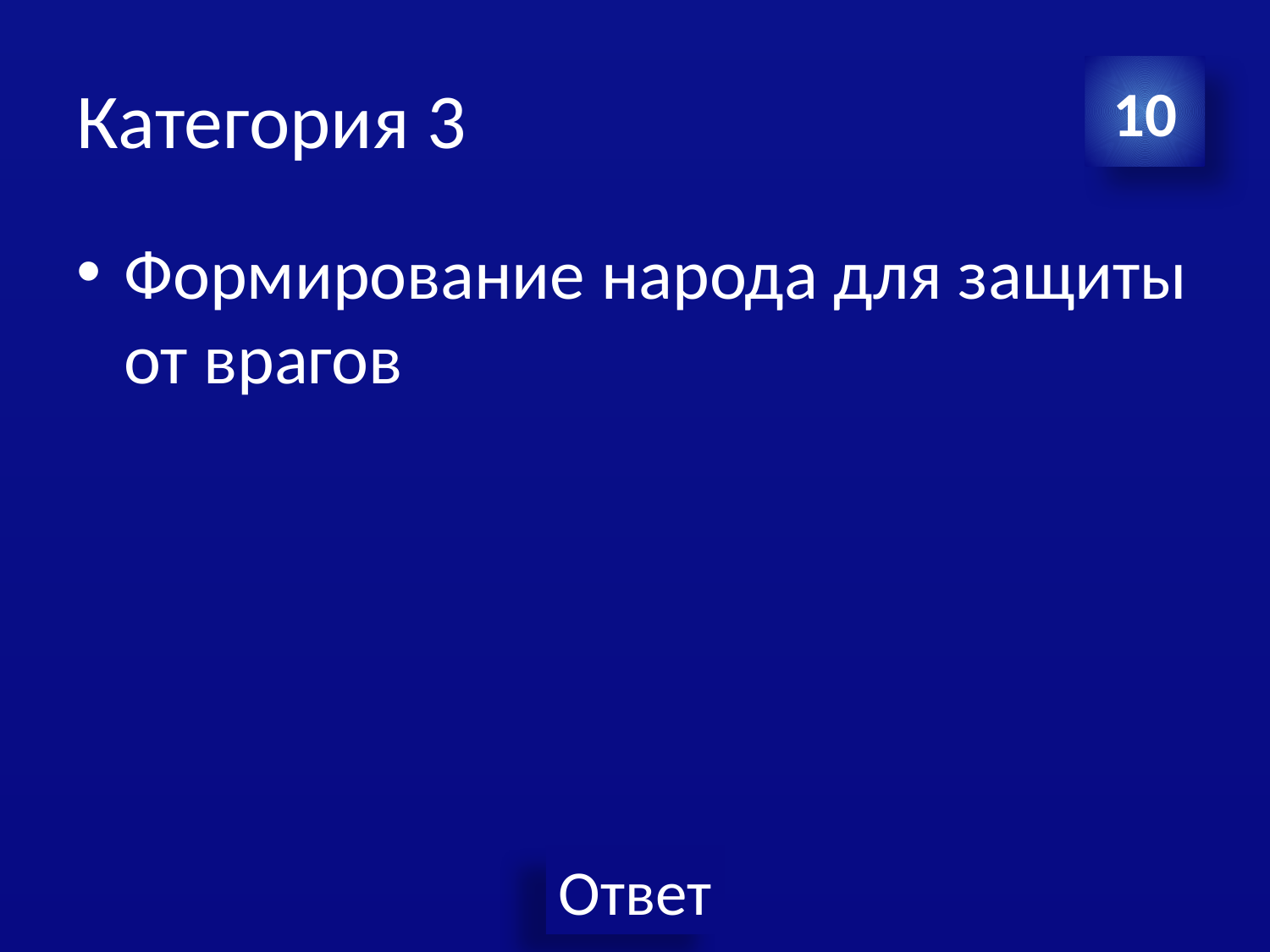

# Категория 3
10
Формирование народа для защиты от врагов